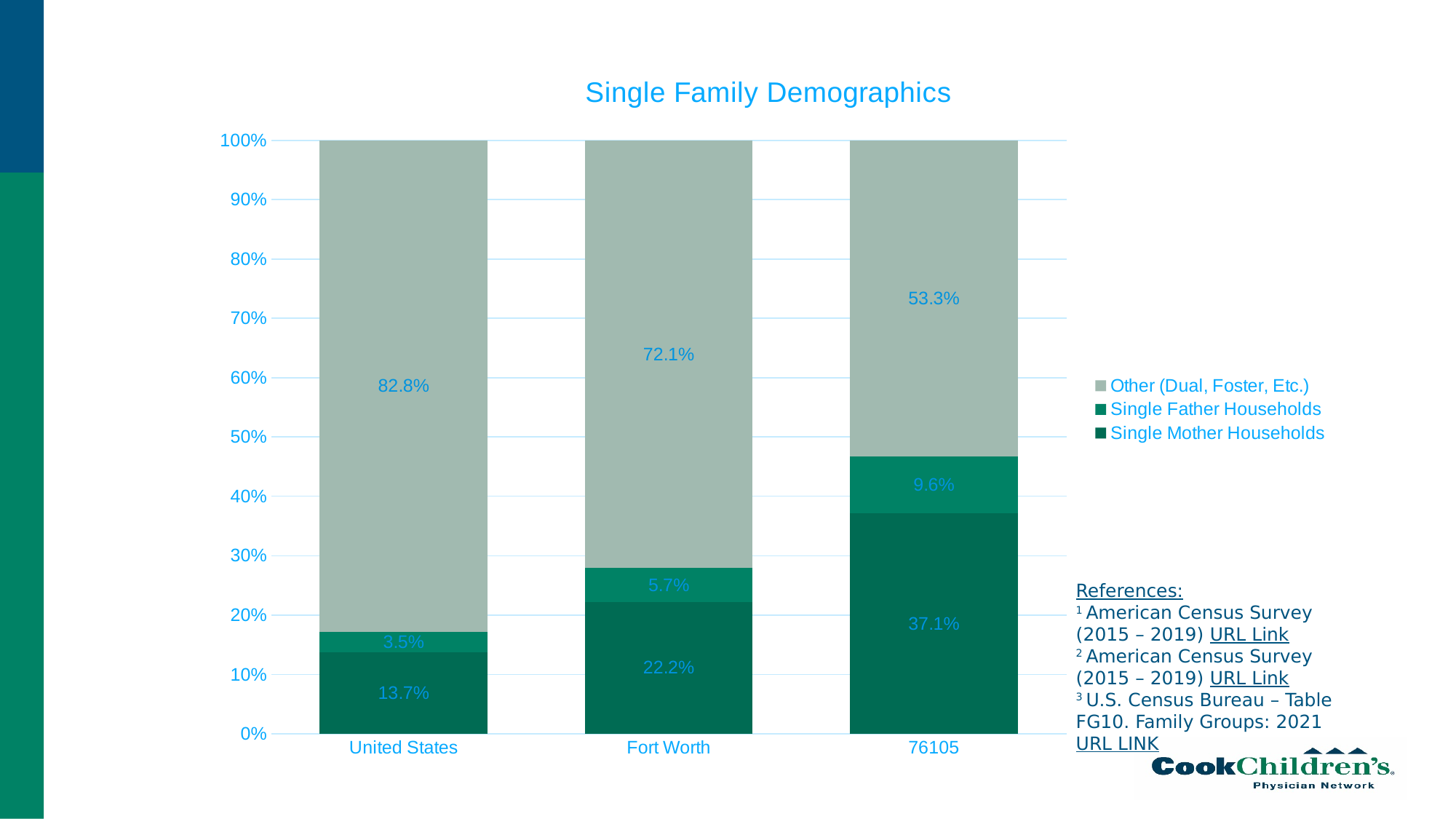

### Chart: Single Family Demographics

| Category | Single Mother Households | Single Father Households | Other (Dual, Foster, Etc.) |
|---|---|---|---|
| United States | 0.137 | 0.035 | 0.828 |
| Fort Worth | 0.222 | 0.057 | 0.721 |
| 76105 | 0.371 | 0.096 | 0.533 |
References:
1 American Census Survey (2015 – 2019) URL Link
2 American Census Survey (2015 – 2019) URL Link
3 U.S. Census Bureau – Table FG10. Family Groups: 2021 URL LINK